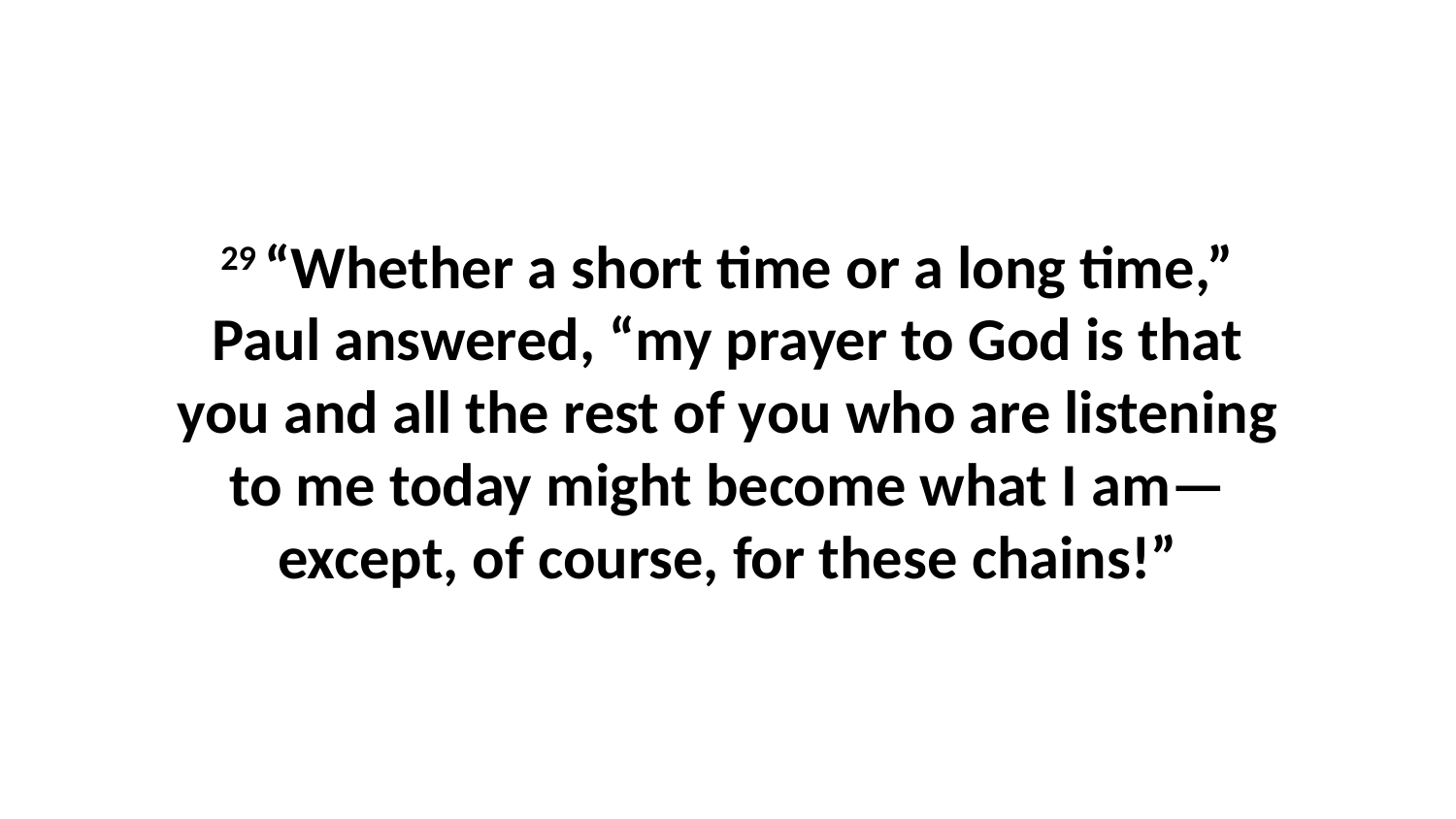

29 “Whether a short time or a long time,” Paul answered, “my prayer to God is that you and all the rest of you who are listening to me today might become what I am—except, of course, for these chains!”